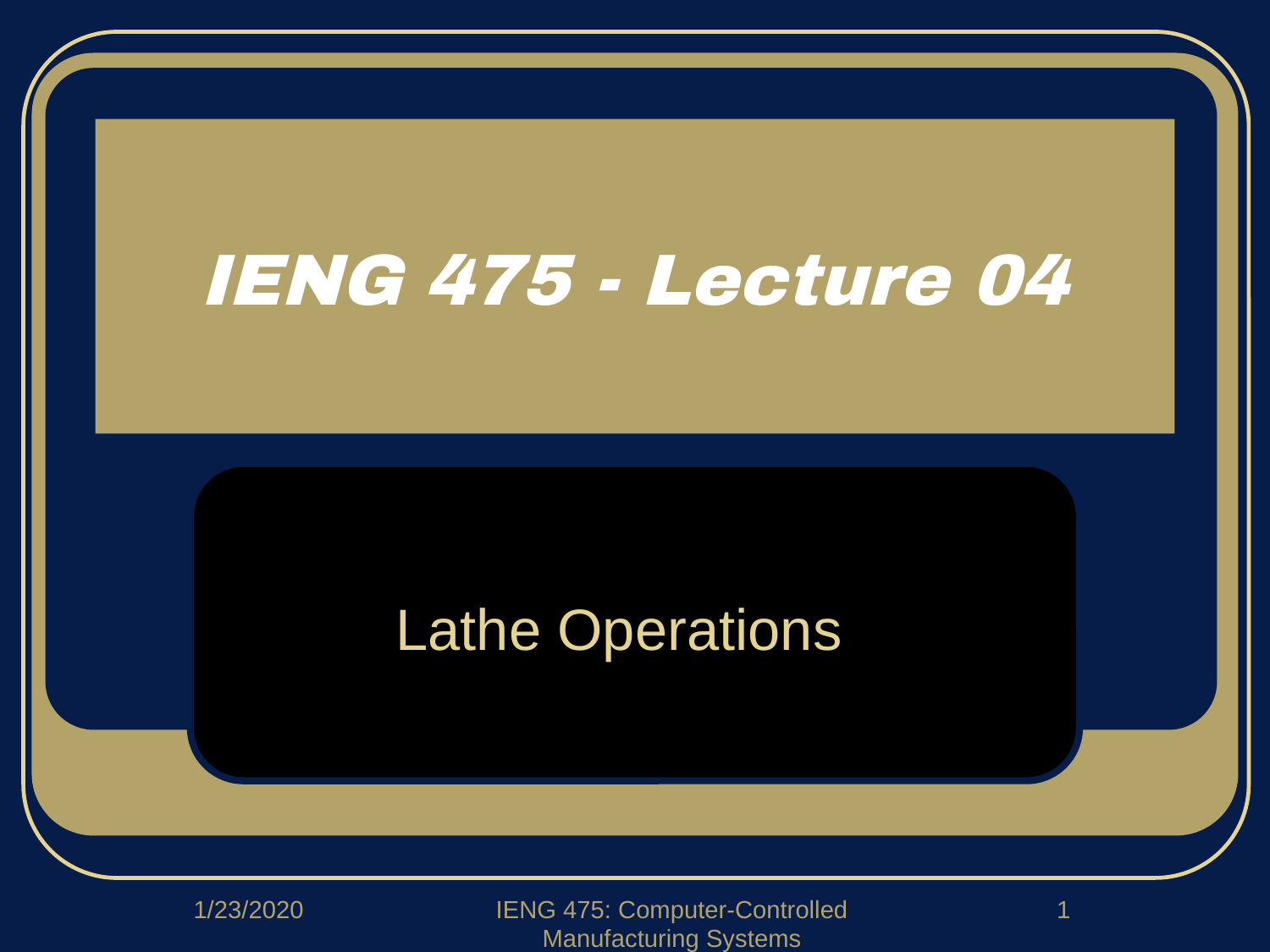

# IENG 475 - Lecture 04
Lathe Operations
1/23/2020
IENG 475: Computer-Controlled Manufacturing Systems
1